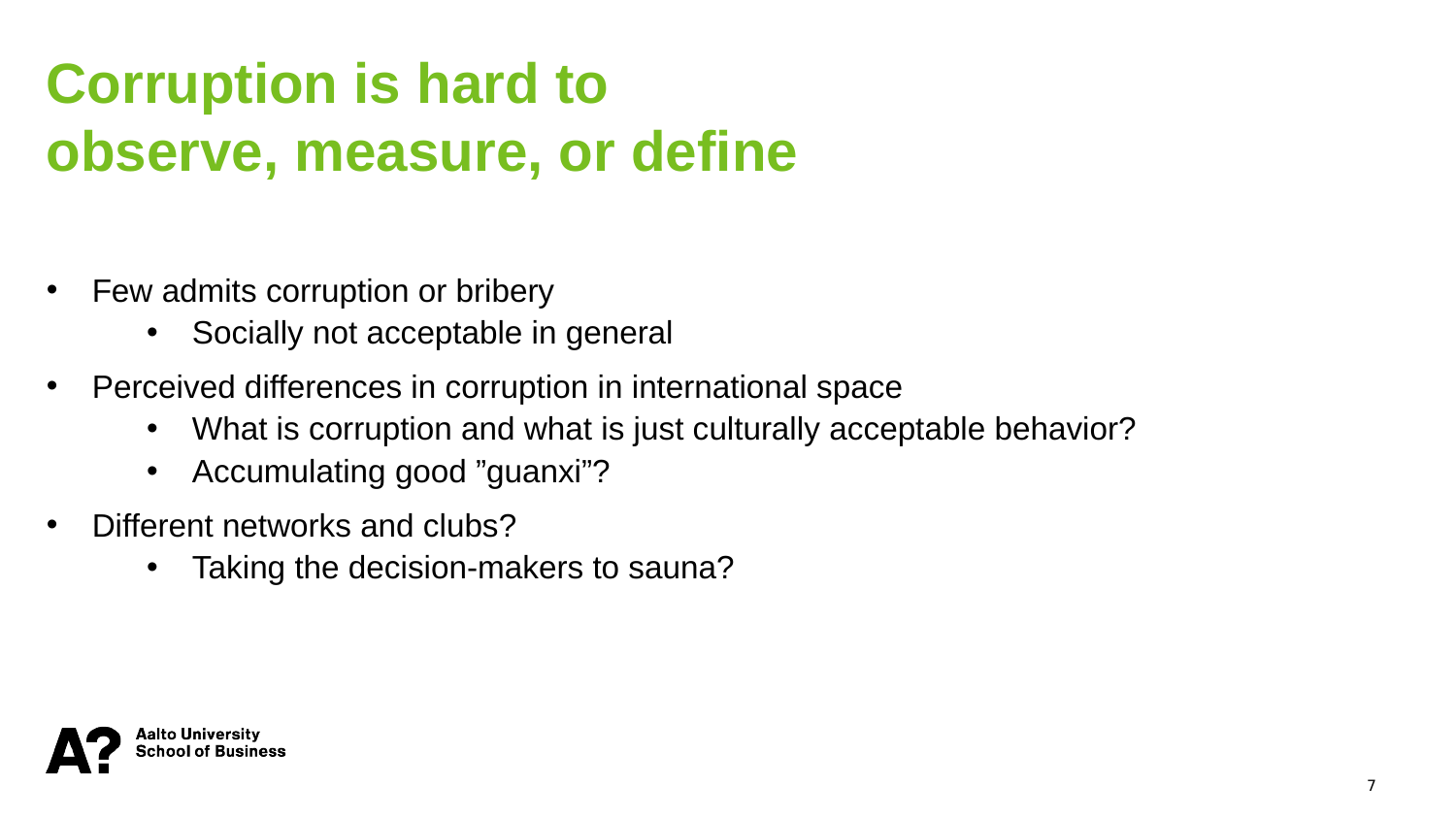

Corruption is hard to observe, measure, or define
Few admits corruption or bribery
Socially not acceptable in general
Perceived differences in corruption in international space
What is corruption and what is just culturally acceptable behavior?
Accumulating good ”guanxi”?
Different networks and clubs?
Taking the decision-makers to sauna?

7